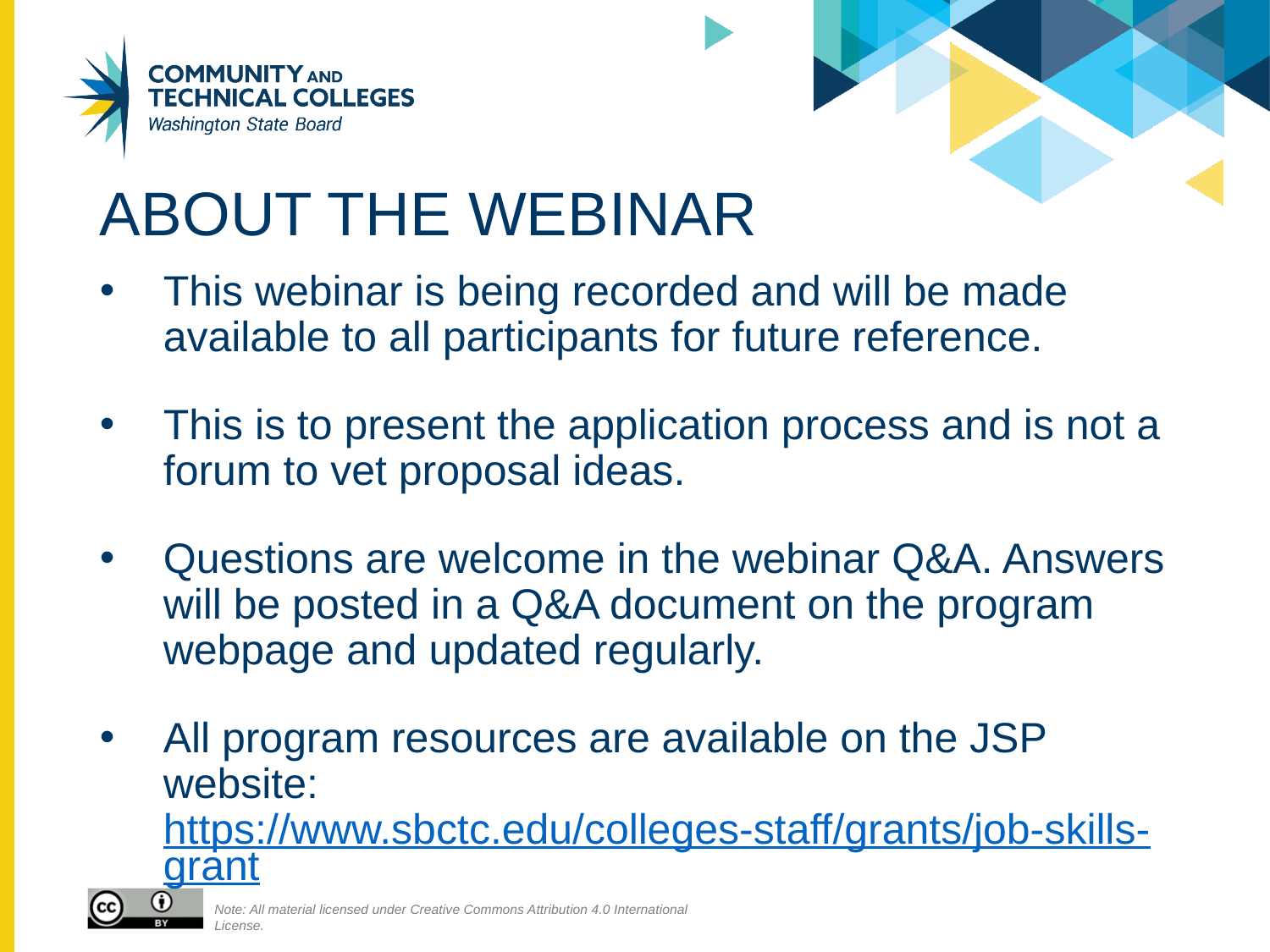

# About the webinar
This webinar is being recorded and will be made available to all participants for future reference.
This is to present the application process and is not a forum to vet proposal ideas.
Questions are welcome in the webinar Q&A. Answers will be posted in a Q&A document on the program webpage and updated regularly.
All program resources are available on the JSP website: https://www.sbctc.edu/colleges-staff/grants/job-skills-grant